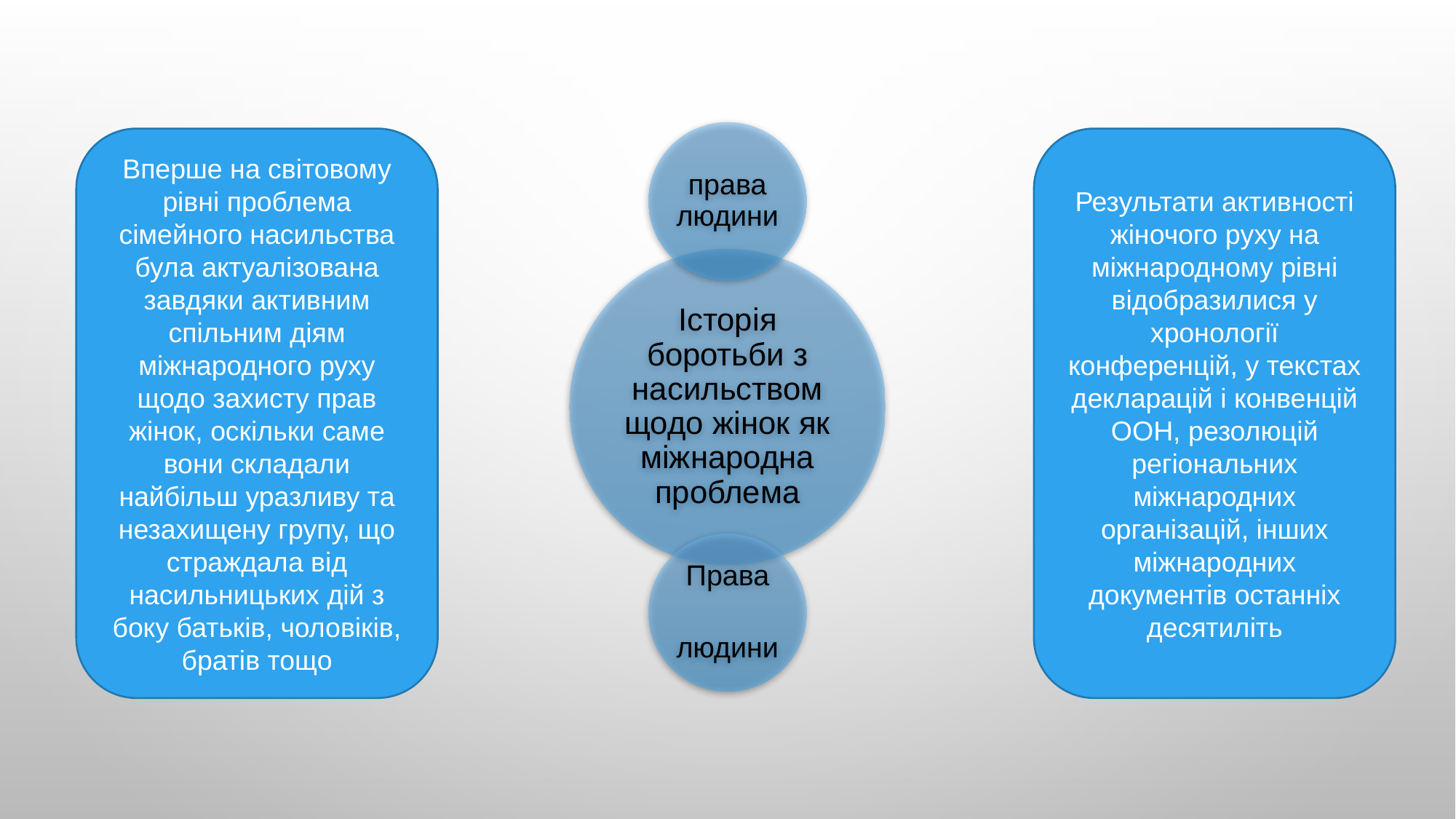

Історія боротьби з насильством щодо жінок як міжнародна проблема
права людини
Права
 людини
Вперше на світовому рівні проблема сімейного насильства була актуалізована завдяки активним спільним діям міжнародного руху щодо захисту прав жінок, оскільки саме вони складали найбільш уразливу та незахищену групу, що страждала від насильницьких дій з боку батьків, чоловіків, братів тощо
Результати активності жіночого руху на міжнародному рівні відобразилися у хронології конференцій, у текстах декларацій і конвенцій ООН, резолюцій регіональних міжнародних організацій, інших міжнародних документів останніх десятиліть